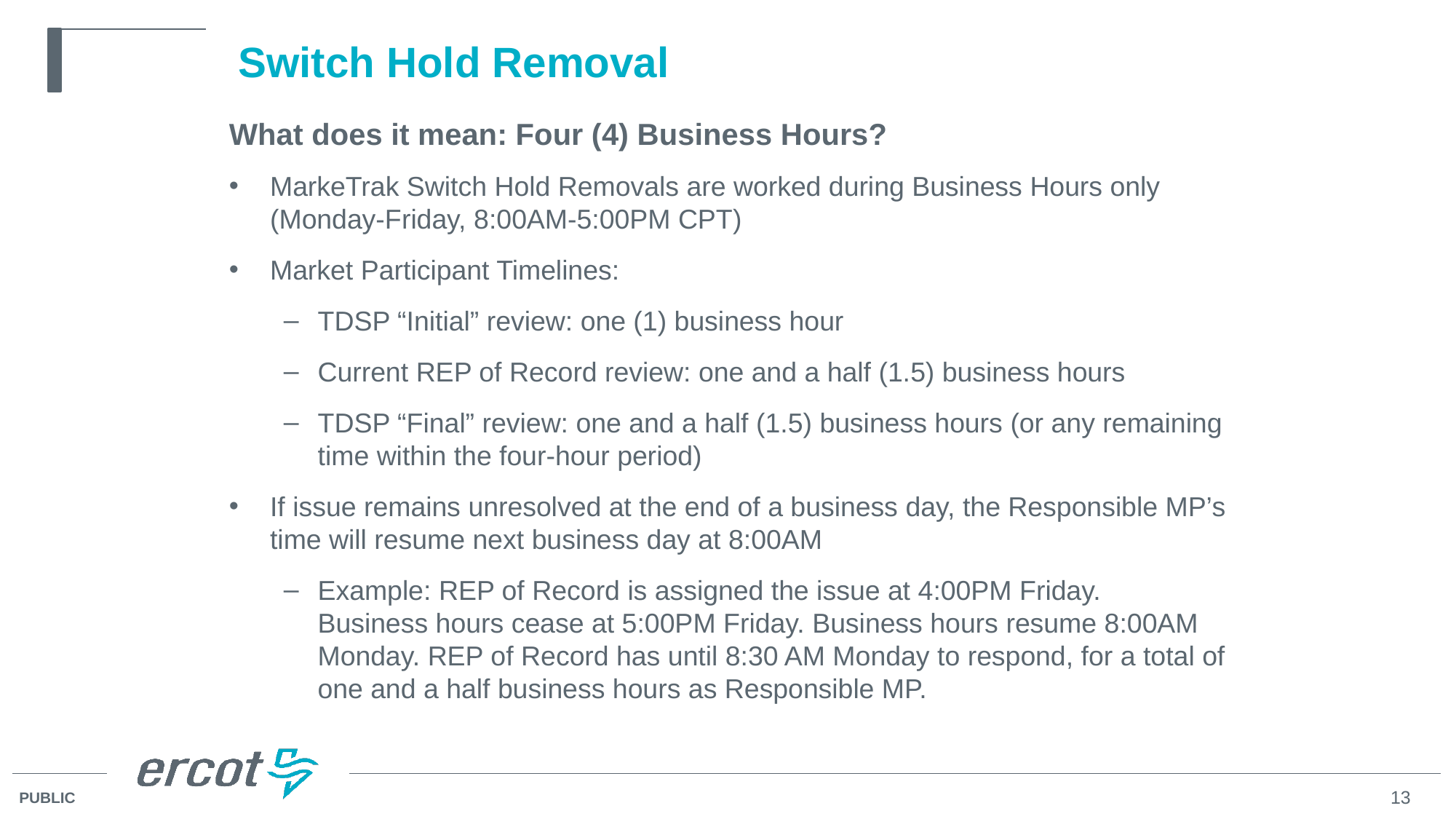

# Switch Hold Removal
What does it mean: Four (4) Business Hours?
MarkeTrak Switch Hold Removals are worked during Business Hours only (Monday-Friday, 8:00AM-5:00PM CPT)
Market Participant Timelines:
TDSP “Initial” review: one (1) business hour
Current REP of Record review: one and a half (1.5) business hours
TDSP “Final” review: one and a half (1.5) business hours (or any remaining time within the four-hour period)
If issue remains unresolved at the end of a business day, the Responsible MP’s time will resume next business day at 8:00AM
Example: REP of Record is assigned the issue at 4:00PM Friday.  Business hours cease at 5:00PM Friday. Business hours resume 8:00AM Monday. REP of Record has until 8:30 AM Monday to respond, for a total of one and a half business hours as Responsible MP.
13